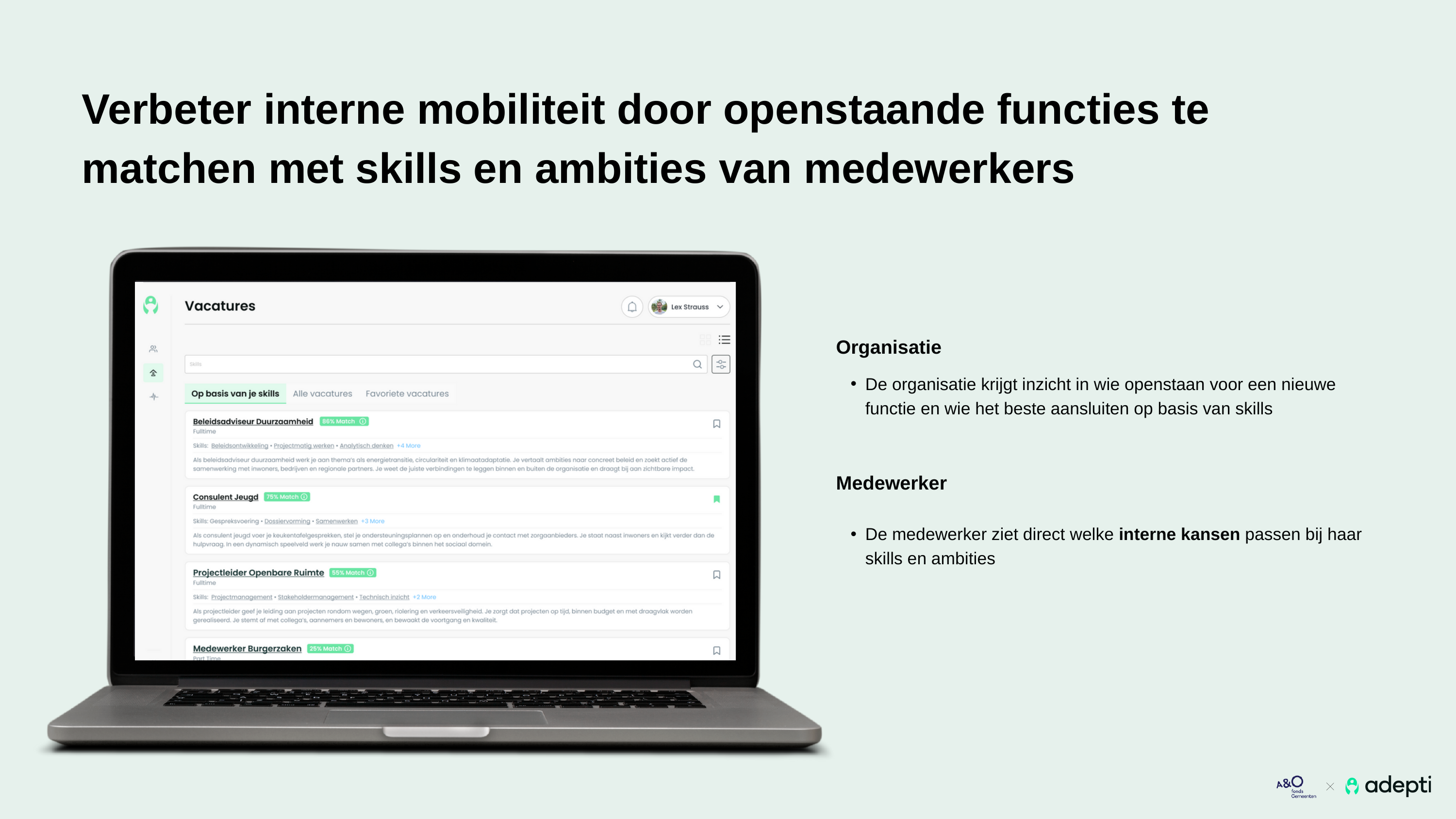

Verbeter interne mobiliteit door openstaande functies te matchen met skills en ambities van medewerkers

Organisatie
De organisatie krijgt inzicht in wie openstaan voor een nieuwe functie en wie het beste aansluiten op basis van skills
Medewerker
De medewerker ziet direct welke interne kansen passen bij haar skills en ambities